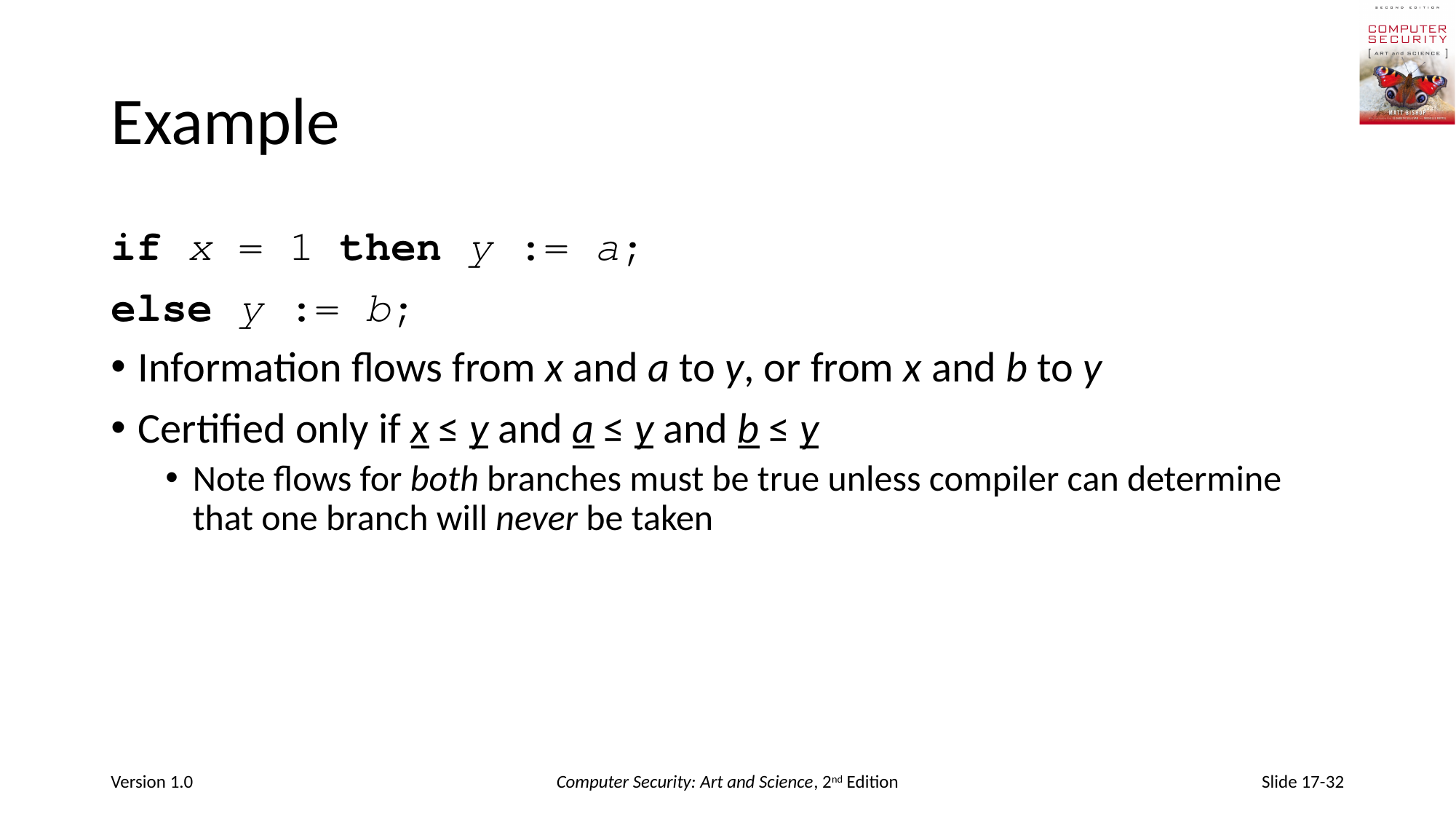

# Example
if x = 1 then y := a;
else y := b;
Information flows from x and a to y, or from x and b to y
Certified only if x ≤ y and a ≤ y and b ≤ y
Note flows for both branches must be true unless compiler can determine that one branch will never be taken
Version 1.0
Computer Security: Art and Science, 2nd Edition
Slide 17-32